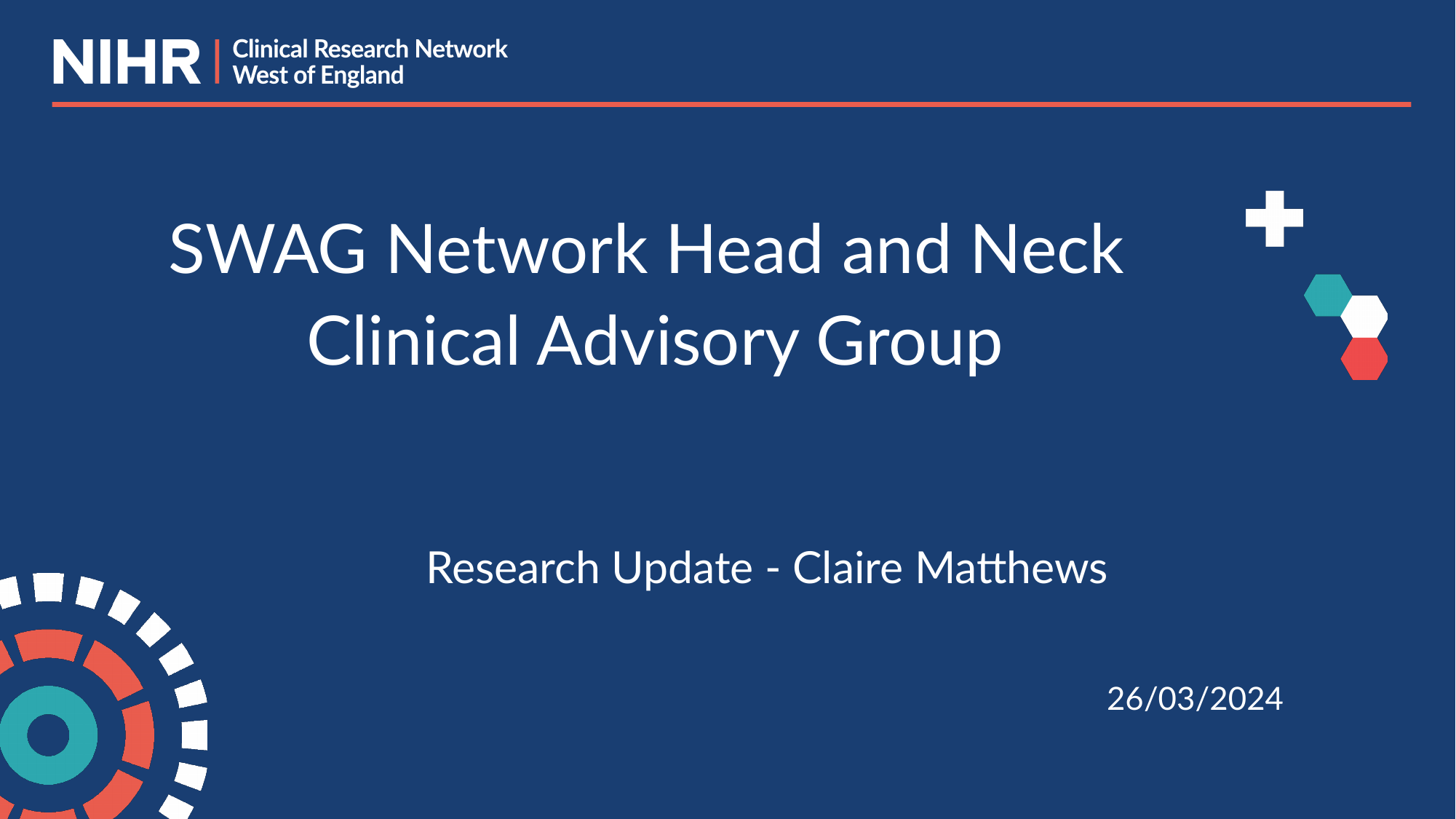

SWAG Network Head and Neck
Clinical Advisory Group
Research Update - Claire Matthews

26/03/2024